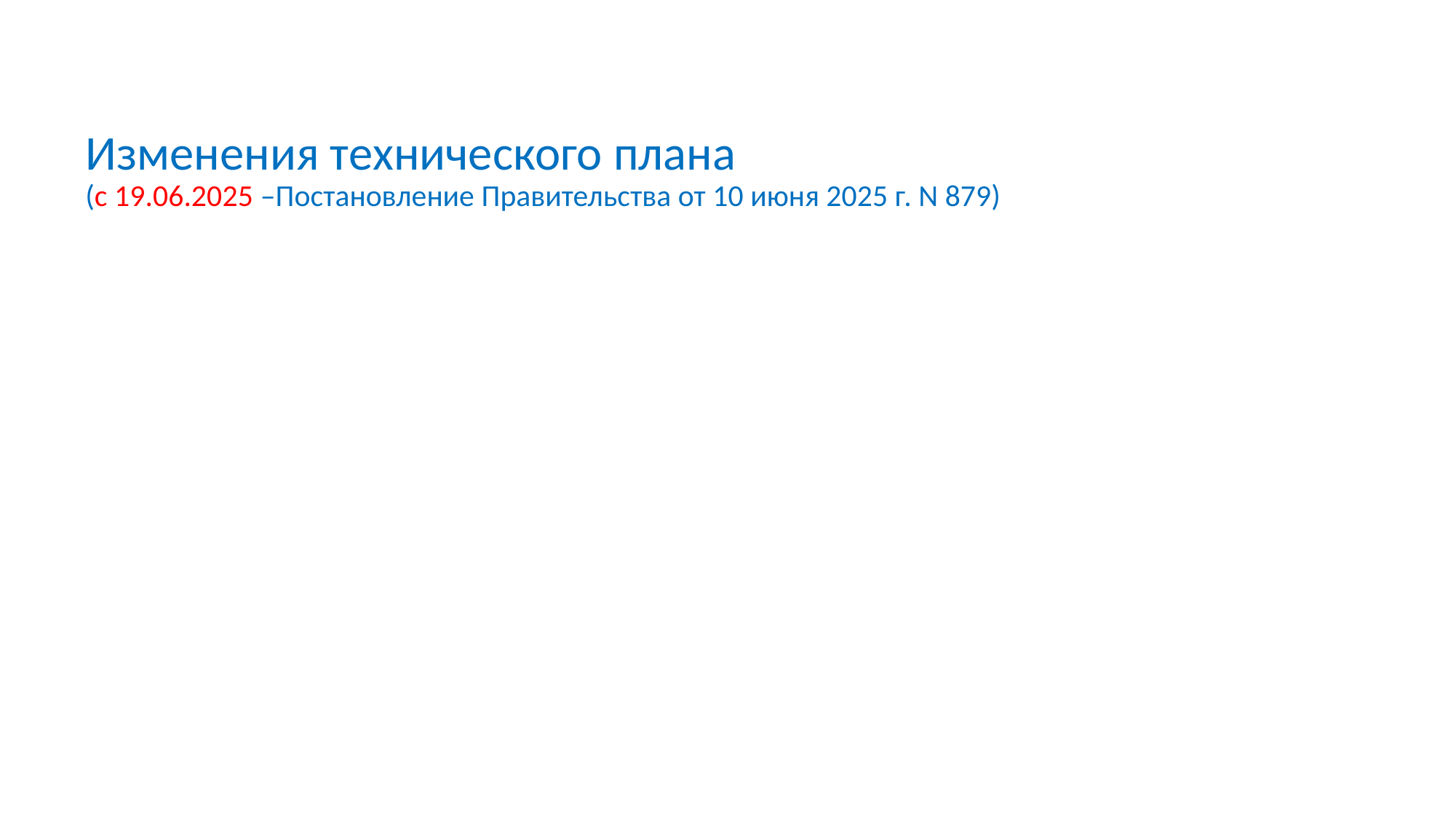

# Изменения технического плана (с 19.06.2025 –Постановление Правительства от 10 июня 2025 г. N 879)